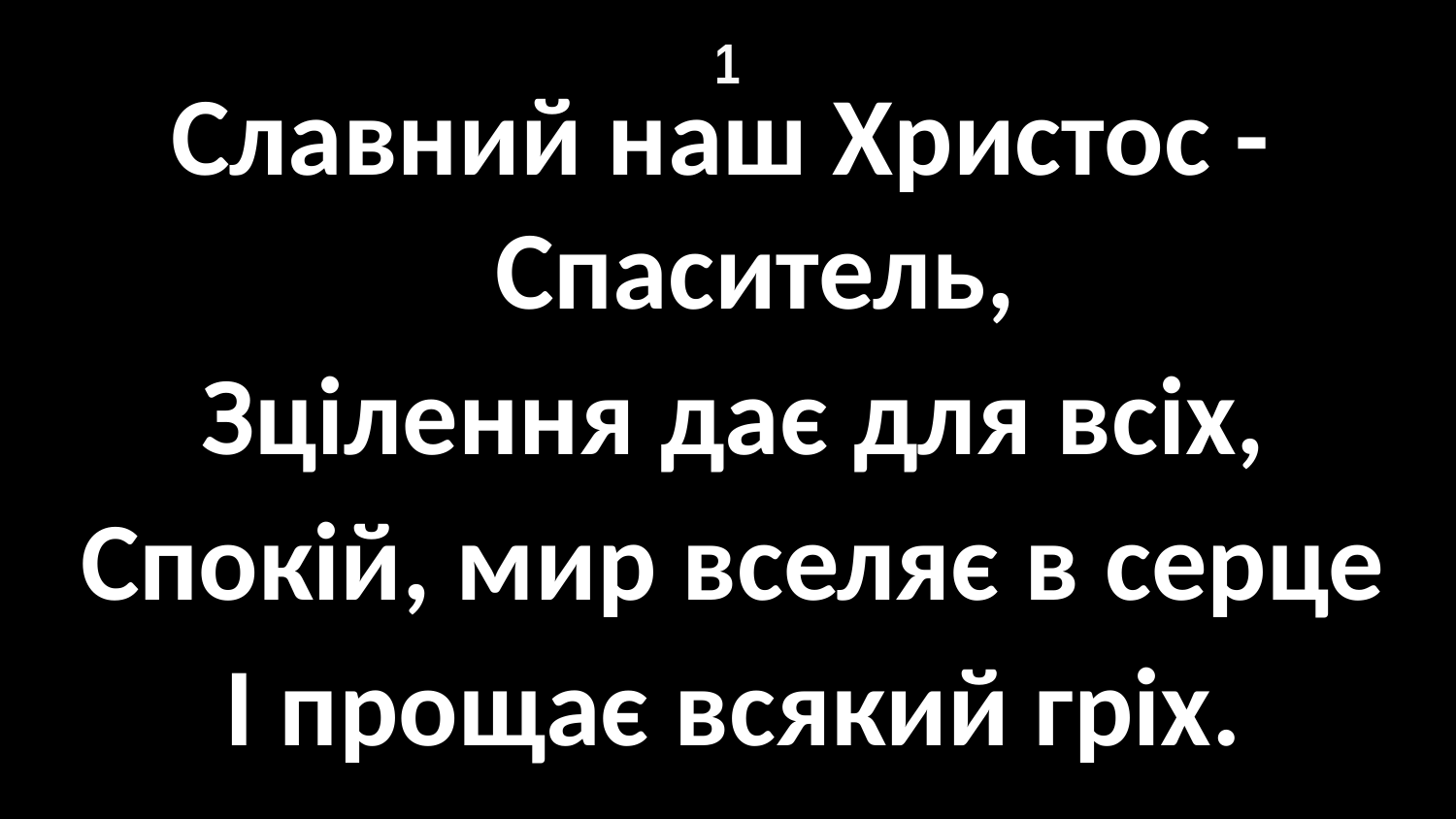

# 1
Славний наш Христос -  Спаситель,
Зцілення дає для всіх,
Спокій, мир вселяє в серце
І прощає всякий гріх.